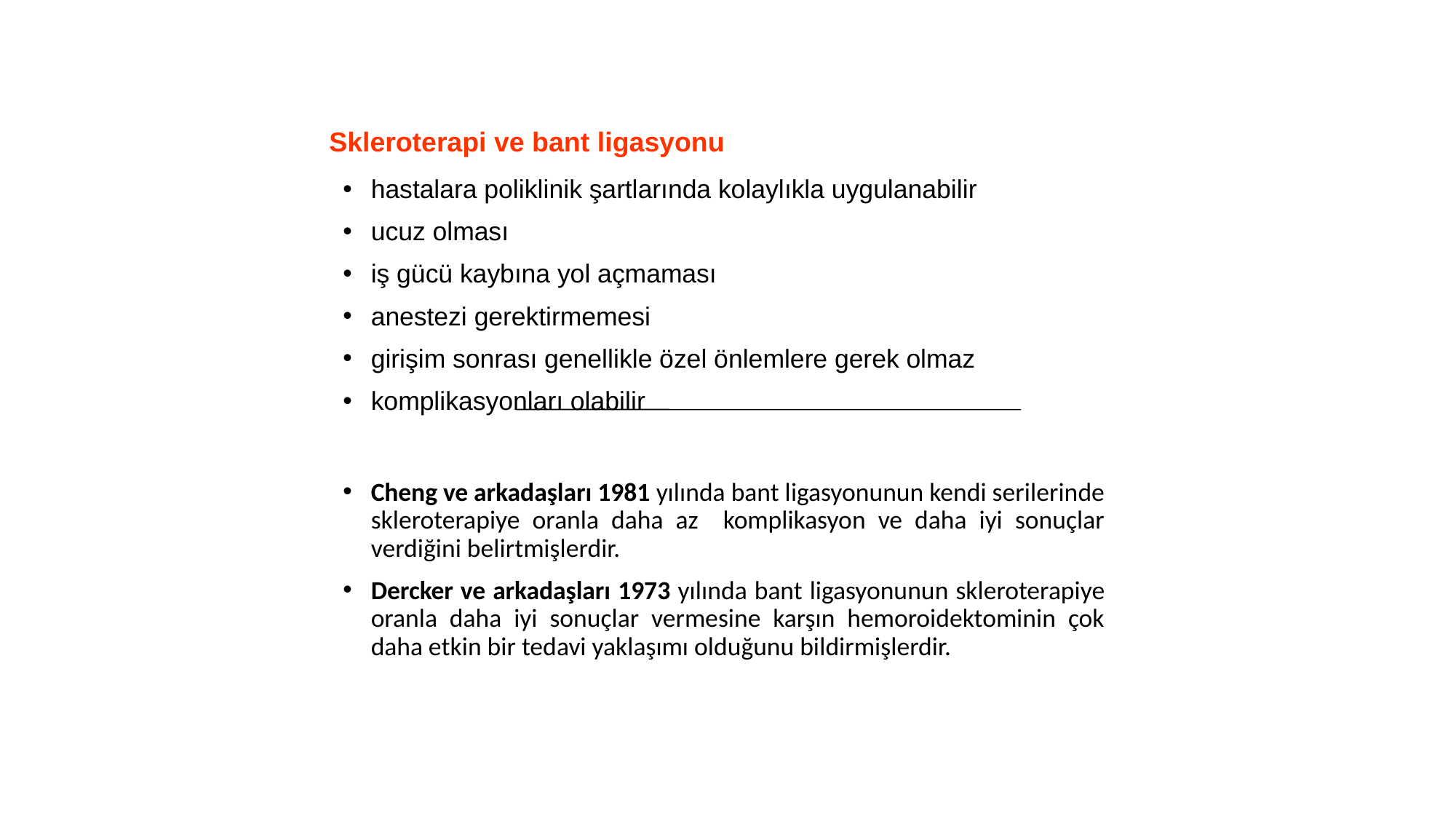

# Skleroterapi ve bant ligasyonu
hastalara poliklinik şartlarında kolaylıkla uygulanabilir
ucuz olması
iş gücü kaybına yol açmaması
anestezi gerektirmemesi
girişim sonrası genellikle özel önlemlere gerek olmaz
komplikasyonları olabilir

Cheng ve arkadaşları 1981 yılında bant ligasyonunun kendi serilerinde skleroterapiye oranla daha az  komplikasyon ve daha iyi sonuçlar verdiğini belirtmişlerdir.
Dercker ve arkadaşları 1973 yılında bant ligasyonunun skleroterapiye oranla daha iyi sonuçlar vermesine karşın hemoroidektominin çok daha etkin bir tedavi yaklaşımı olduğunu bildirmişlerdir.